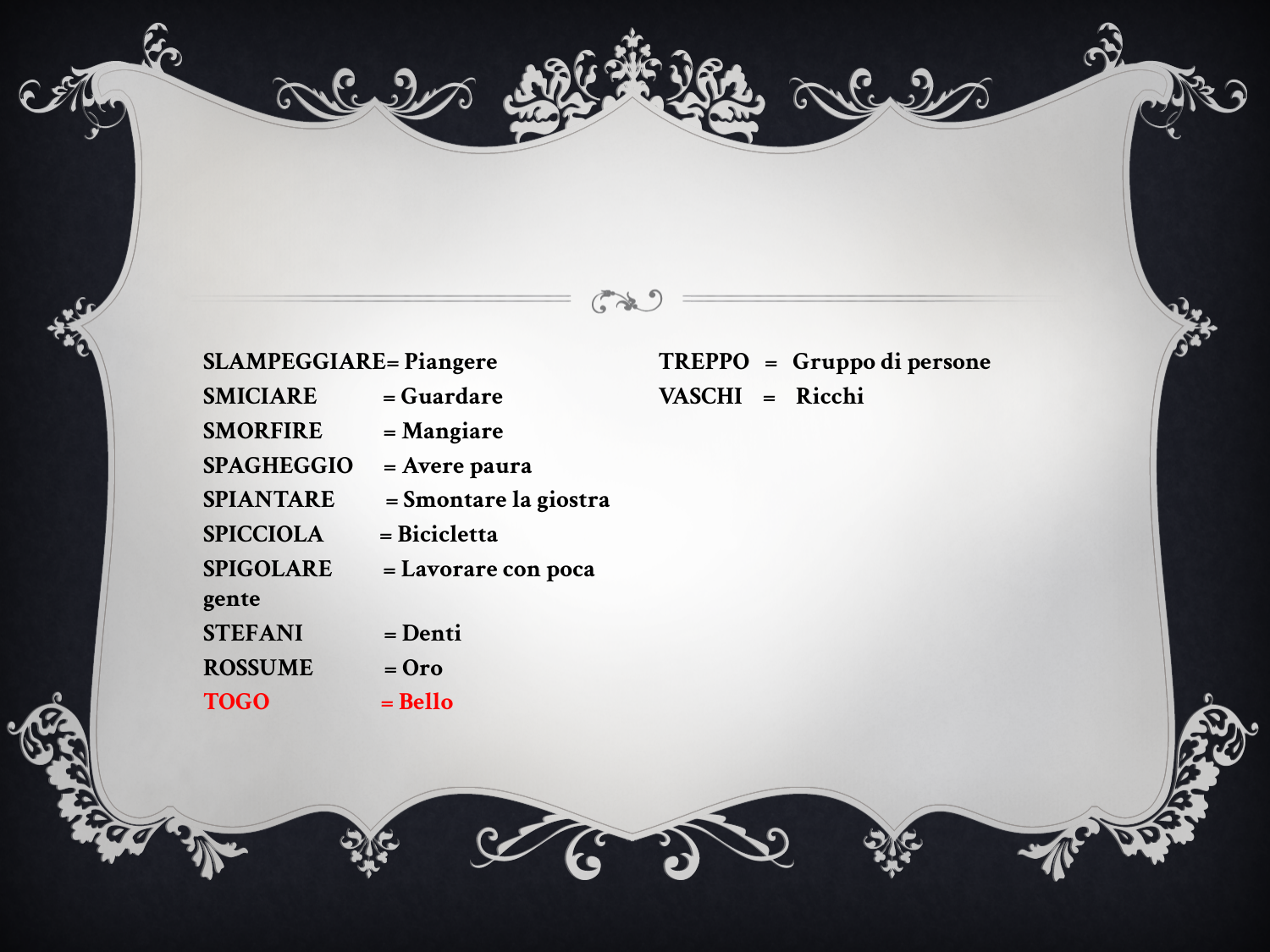

SLAMPEGGIARE= Piangere
SMICIARE             = Guardare
SMORFIRE            = Mangiare
SPAGHEGGIO      = Avere paura
SPIANTARE          = Smontare la giostra
SPICCIOLA           = Bicicletta
SPIGOLARE          = Lavorare con poca gente
STEFANI                = Denti
ROSSUME              = Oro
TOGO                      = Bello
TREPPO   =   Gruppo di persone
VASCHI    =    Ricchi